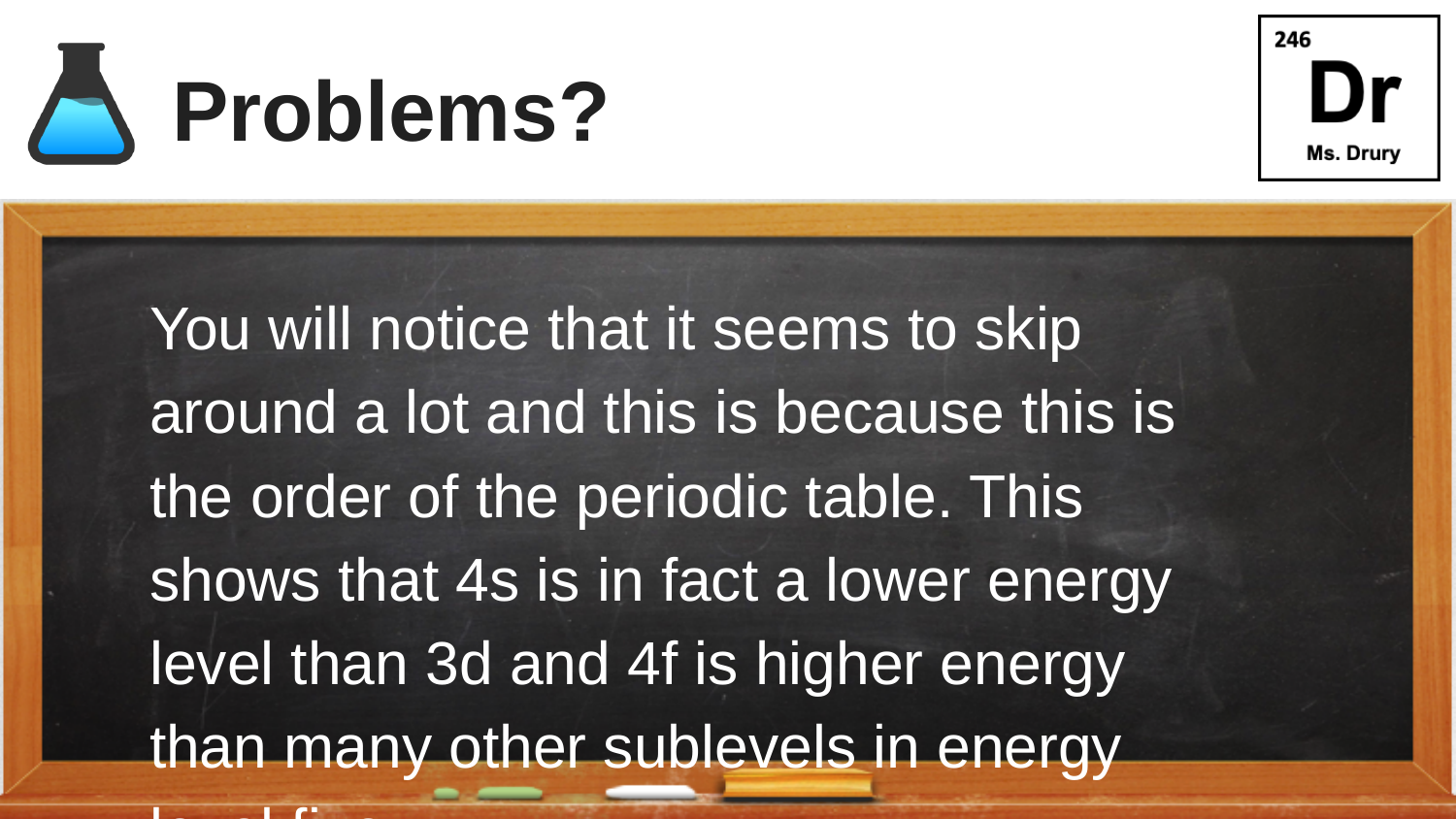

# Problems?
You will notice that it seems to skip around a lot and this is because this is the order of the periodic table. This shows that 4s is in fact a lower energy level than 3d and 4f is higher energy than many other sublevels in energy level five.